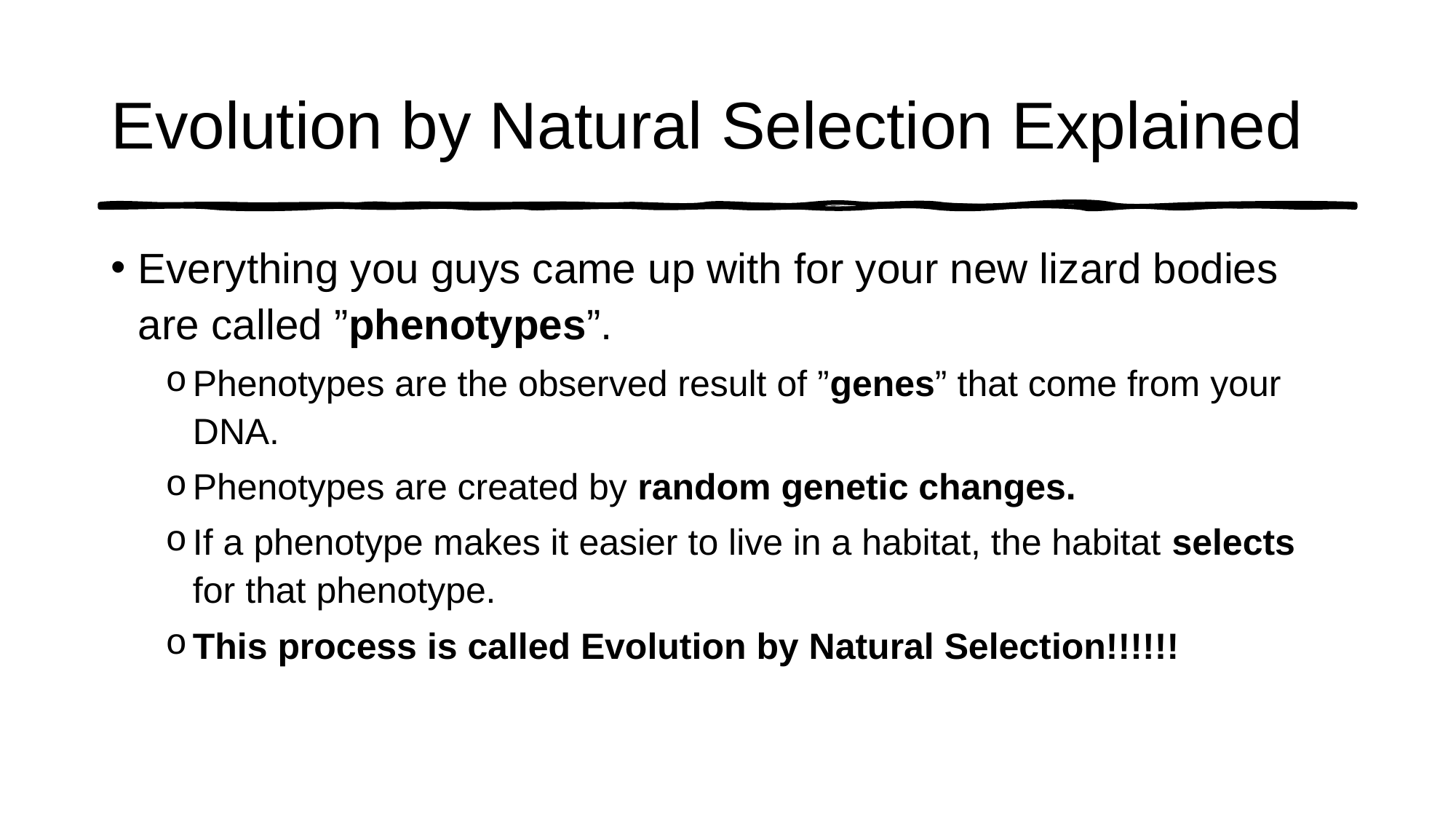

# Evolution by Natural Selection Explained
Everything you guys came up with for your new lizard bodies are called ”phenotypes”.
Phenotypes are the observed result of ”genes” that come from your DNA.
Phenotypes are created by random genetic changes.
If a phenotype makes it easier to live in a habitat, the habitat selects for that phenotype.
This process is called Evolution by Natural Selection!!!!!!